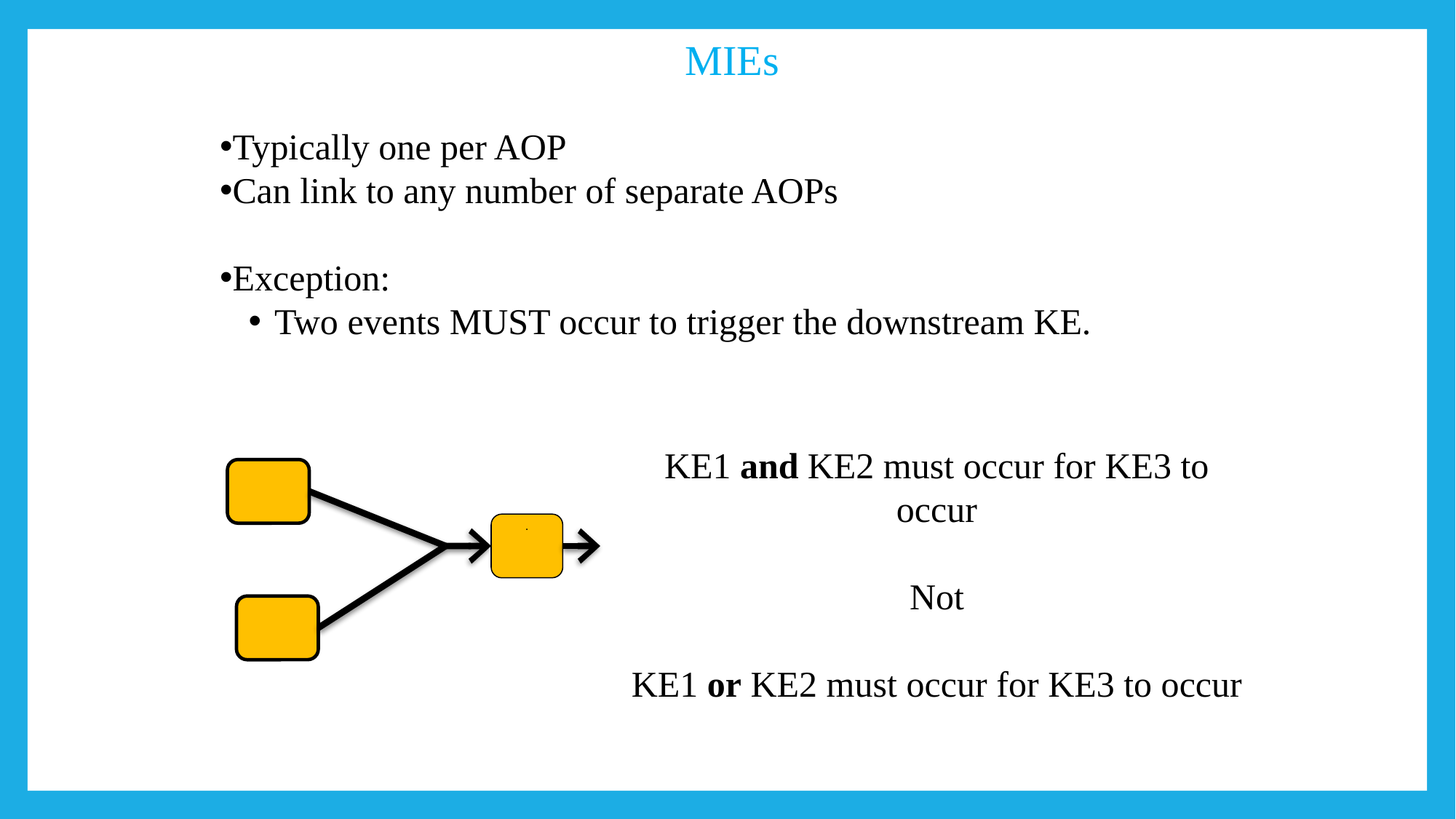

MIEs
Typically one per AOP
Can link to any number of separate AOPs

Exception:
Two events MUST occur to trigger the downstream KE.
KE1 and KE2 must occur for KE3 to occur

Not

KE1 or KE2 must occur for KE3 to occur

.